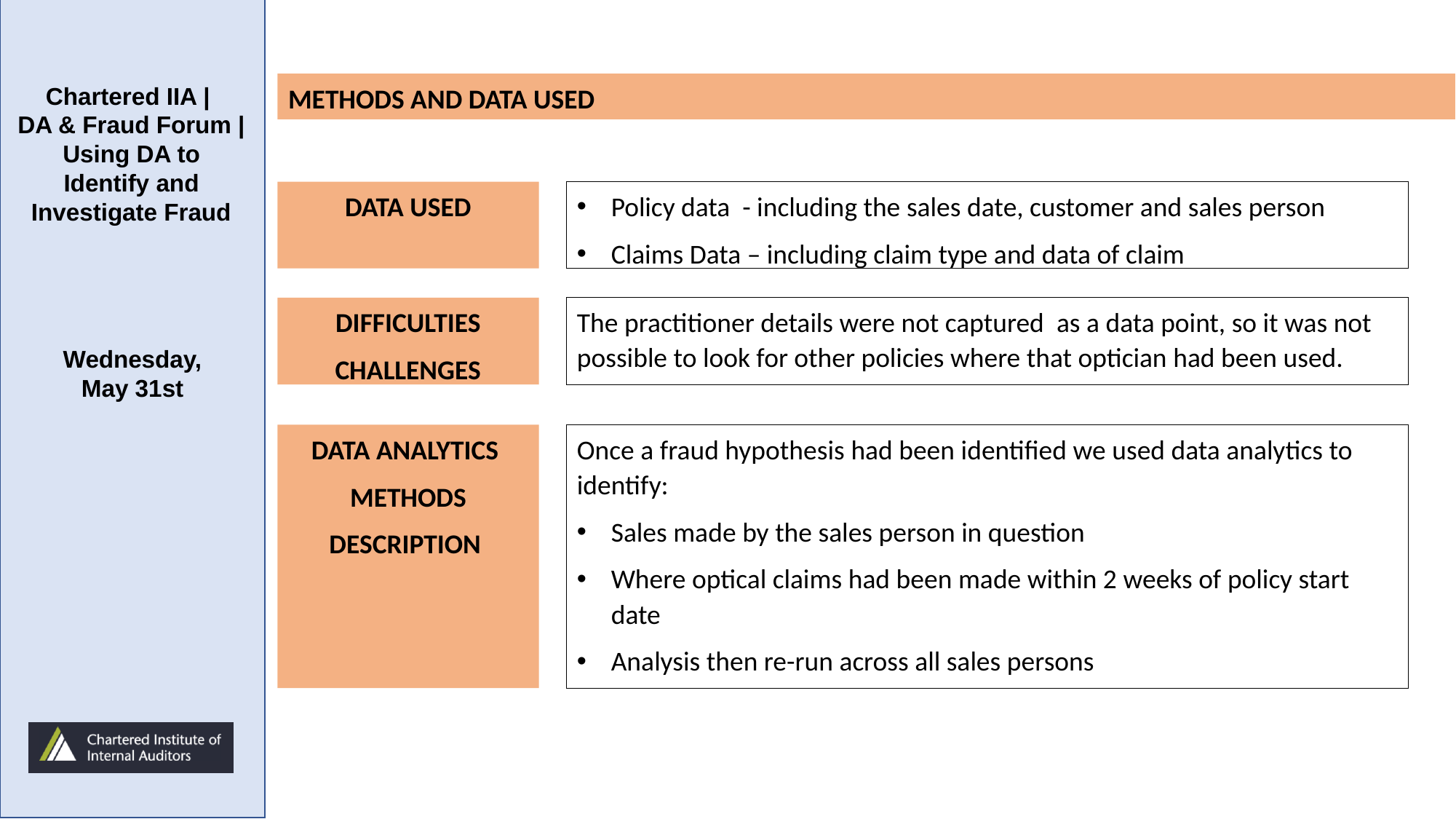

METHODS AND DATA USED
DATA USED
Policy data  - including the sales date, customer and sales person
Claims Data – including claim type and data of claim
The practitioner details were not captured  as a data point, so it was not possible to look for other policies where that optician had been used.
DIFFICULTIES
CHALLENGES
Once a fraud hypothesis had been identified we used data analytics to identify:
Sales made by the sales person in question
Where optical claims had been made within 2 weeks of policy start date
Analysis then re-run across all sales persons

DATA ANALYTICS
METHODS
DESCRIPTION